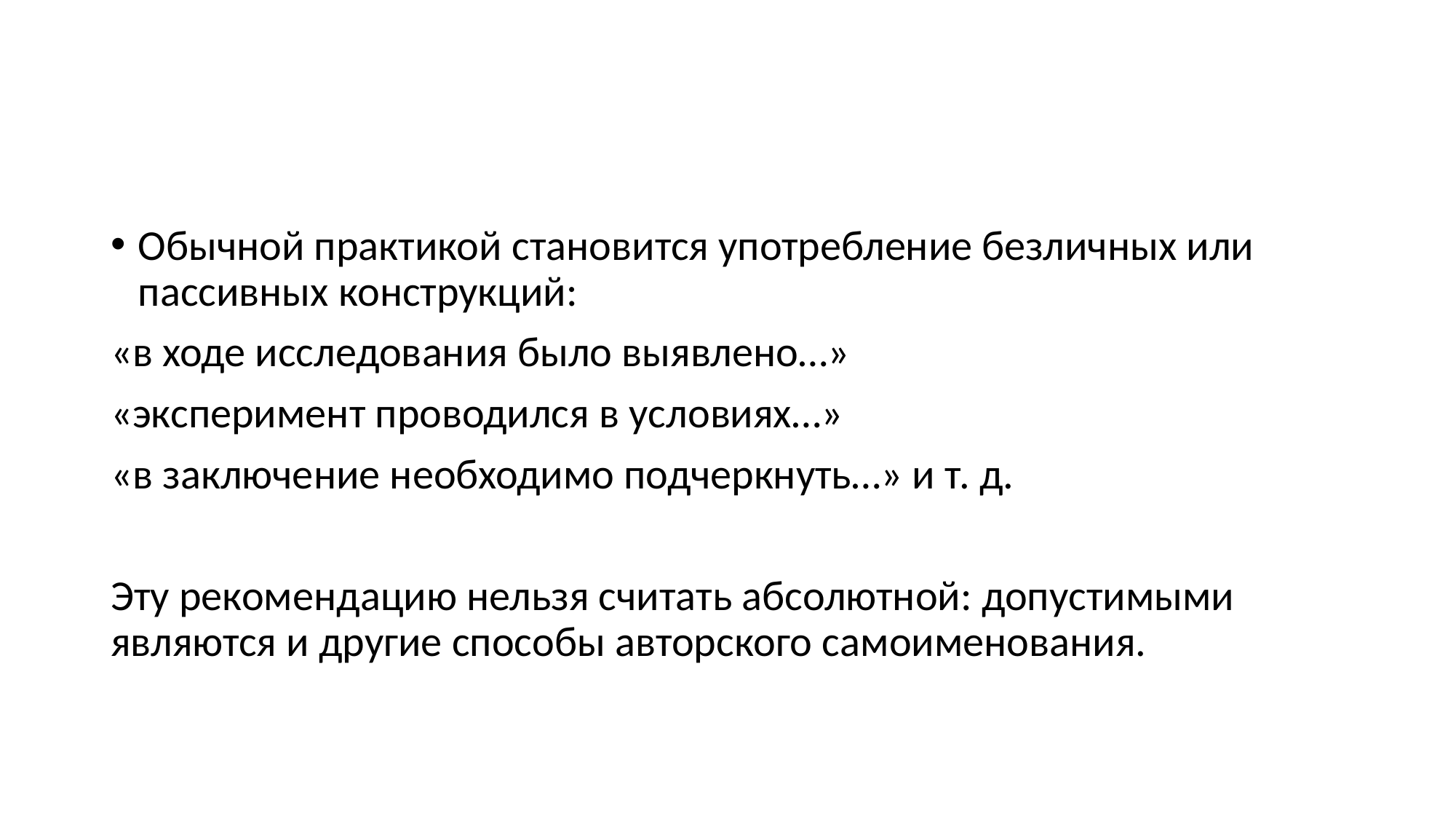

#
Обычной практикой становится употребление безличных или пассивных конструкций:
«в ходе исследования было выявлено…»
«эксперимент проводился в условиях…»
«в заключение необходимо подчеркнуть…» и т. д.

Эту рекомендацию нельзя считать абсолютной: допустимыми являются и другие способы авторского самоименования.